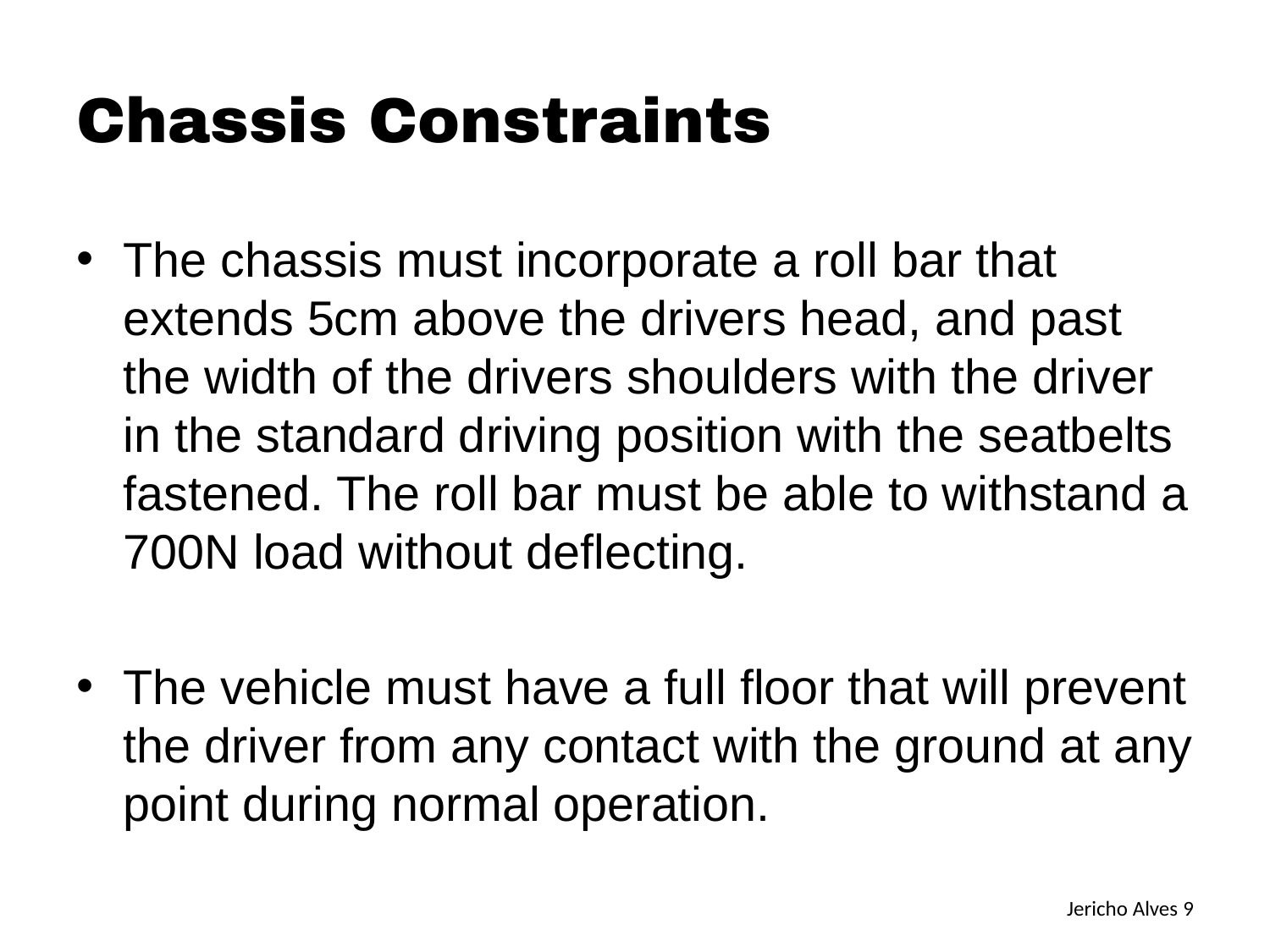

# Chassis Constraints
The chassis must incorporate a roll bar that extends 5cm above the drivers head, and past the width of the drivers shoulders with the driver in the standard driving position with the seatbelts fastened. The roll bar must be able to withstand a 700N load without deflecting.

The vehicle must have a full floor that will prevent the driver from any contact with the ground at any point during normal operation.

Jericho Alves 9